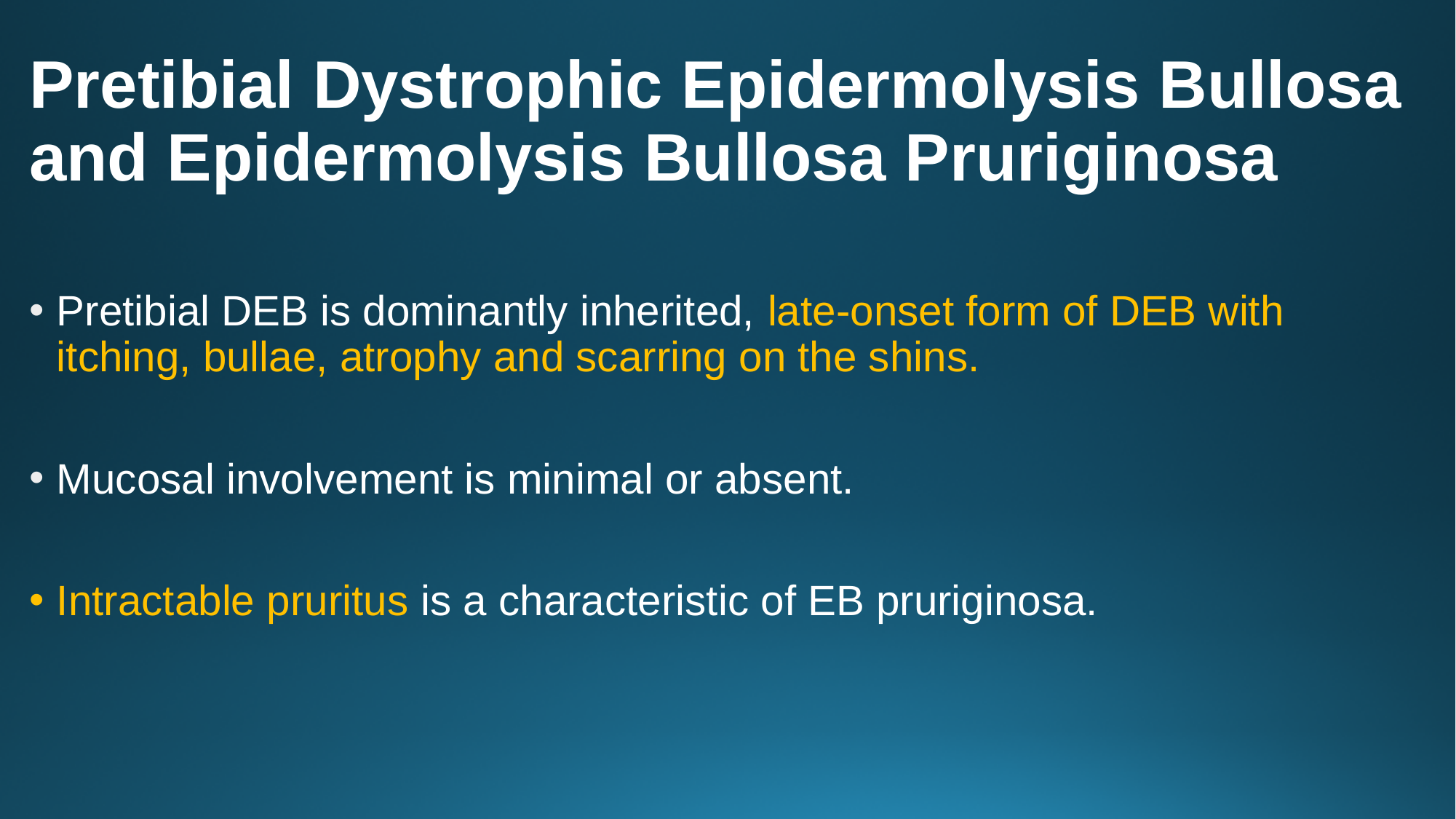

# Pretibial Dystrophic Epidermolysis Bullosa and Epidermolysis Bullosa Pruriginosa

Pretibial DEB is dominantly inherited, late-onset form of DEB with itching, bullae, atrophy and scarring on the shins.

Mucosal involvement is minimal or absent.

Intractable pruritus is a characteristic of EB pruriginosa.